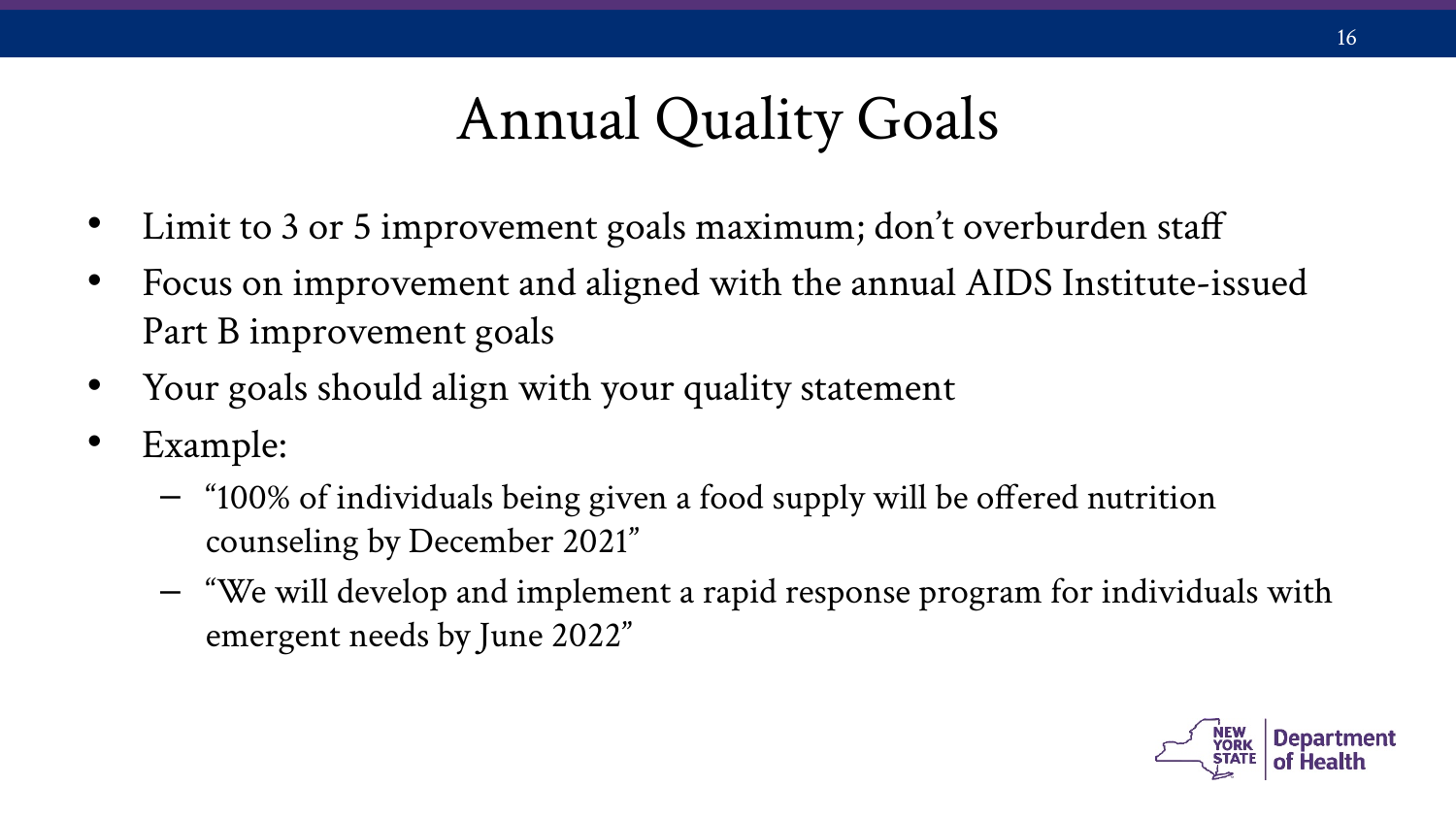

# Annual Quality Goals
Limit to 3 or 5 improvement goals maximum; don’t overburden staff
Focus on improvement and aligned with the annual AIDS Institute-issued Part B improvement goals
Your goals should align with your quality statement
Example:
“100% of individuals being given a food supply will be offered nutrition counseling by December 2021”
“We will develop and implement a rapid response program for individuals with emergent needs by June 2022”